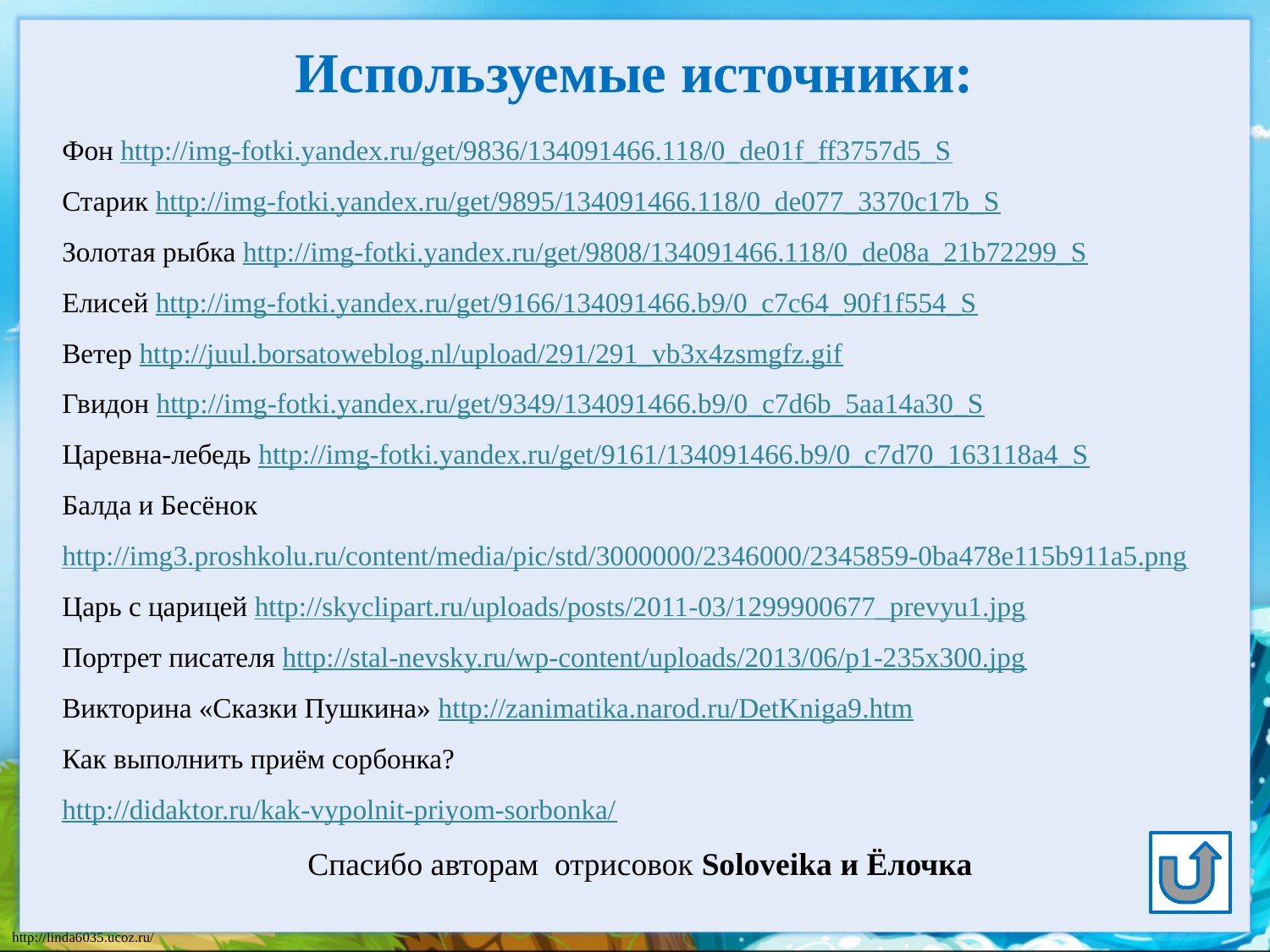

# Используемые источники:
Фон http://img-fotki.yandex.ru/get/9836/134091466.118/0_de01f_ff3757d5_S
Старик http://img-fotki.yandex.ru/get/9895/134091466.118/0_de077_3370c17b_S
Золотая рыбка http://img-fotki.yandex.ru/get/9808/134091466.118/0_de08a_21b72299_S
Елисей http://img-fotki.yandex.ru/get/9166/134091466.b9/0_c7c64_90f1f554_S
Ветер http://juul.borsatoweblog.nl/upload/291/291_vb3x4zsmgfz.gif
Гвидон http://img-fotki.yandex.ru/get/9349/134091466.b9/0_c7d6b_5aa14a30_S
Царевна-лебедь http://img-fotki.yandex.ru/get/9161/134091466.b9/0_c7d70_163118a4_S
Балда и Бесёнок http://img3.proshkolu.ru/content/media/pic/std/3000000/2346000/2345859-0ba478e115b911a5.png
Царь с царицей http://skyclipart.ru/uploads/posts/2011-03/1299900677_prevyu1.jpg
Портрет писателя http://stal-nevsky.ru/wp-content/uploads/2013/06/p1-235x300.jpg
Викторина «Сказки Пушкина» http://zanimatika.narod.ru/DetKniga9.htm
Как выполнить приём сорбонка?
http://didaktor.ru/kak-vypolnit-priyom-sorbonka/
Спасибо авторам  отрисовок Soloveika и Ёлочка